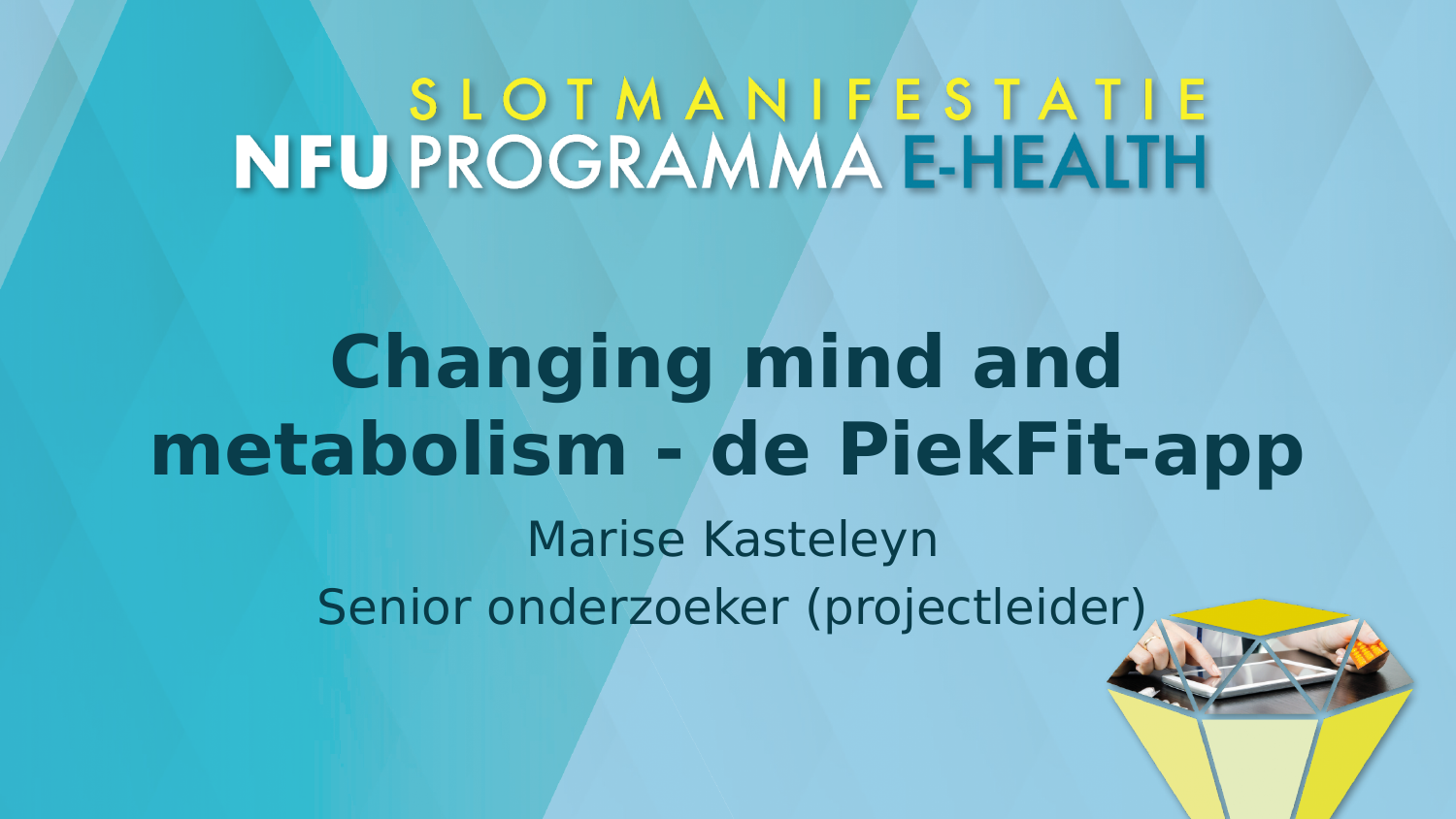

# Changing mind and metabolism - de PiekFit-app
Marise Kasteleyn
Senior onderzoeker (projectleider)